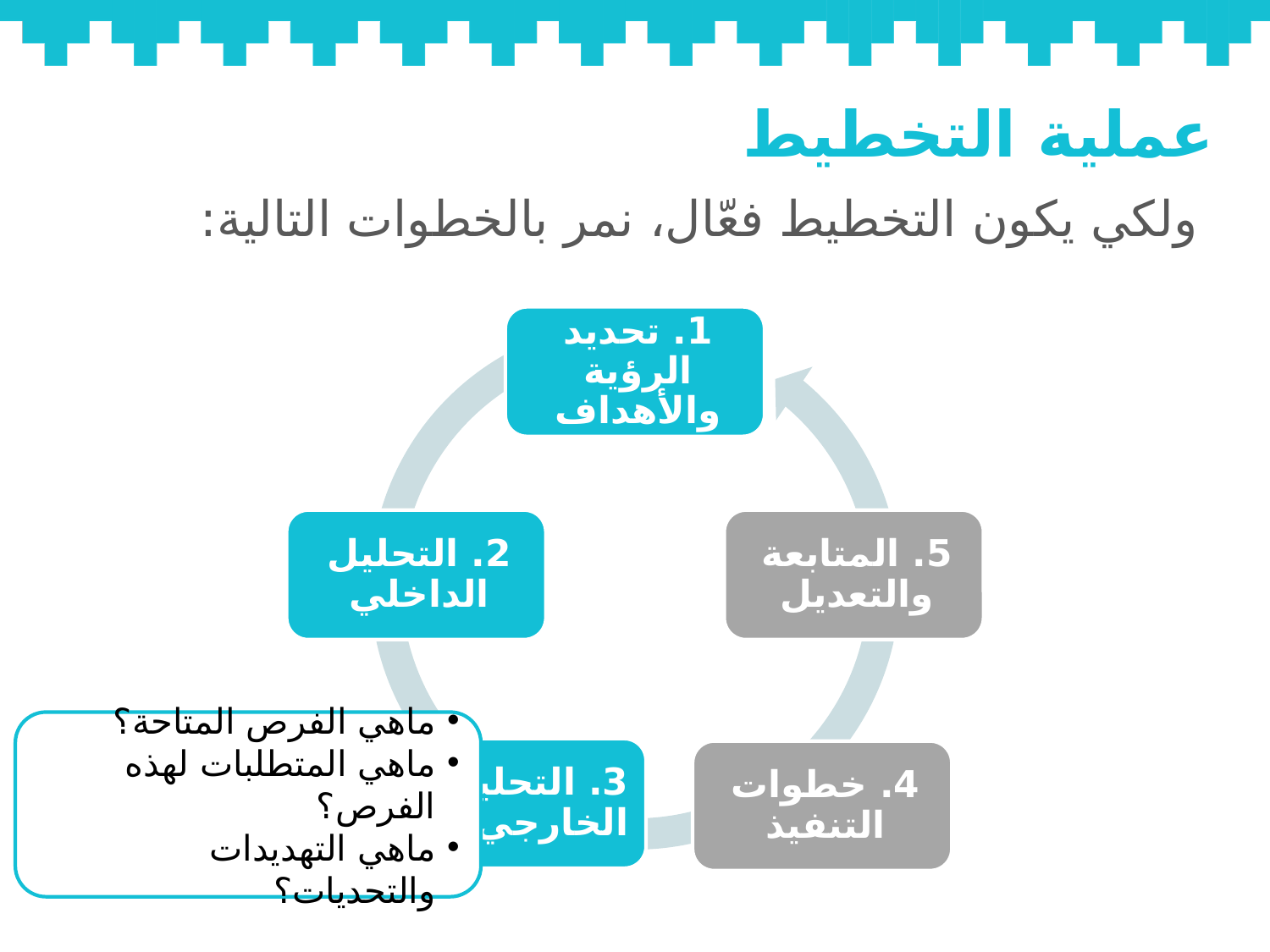

# عملية التخطيط
ولكي يكون التخطيط فعّال، نمر بالخطوات التالية:
1. تحديد الرؤية والأهداف
2. التحليل الداخلي
3. التحليل الخارجي
4. خطوات التنفيذ
5. المتابعة والتعديل
ماهي الفرص المتاحة؟
ماهي المتطلبات لهذه الفرص؟
ماهي التهديدات والتحديات؟